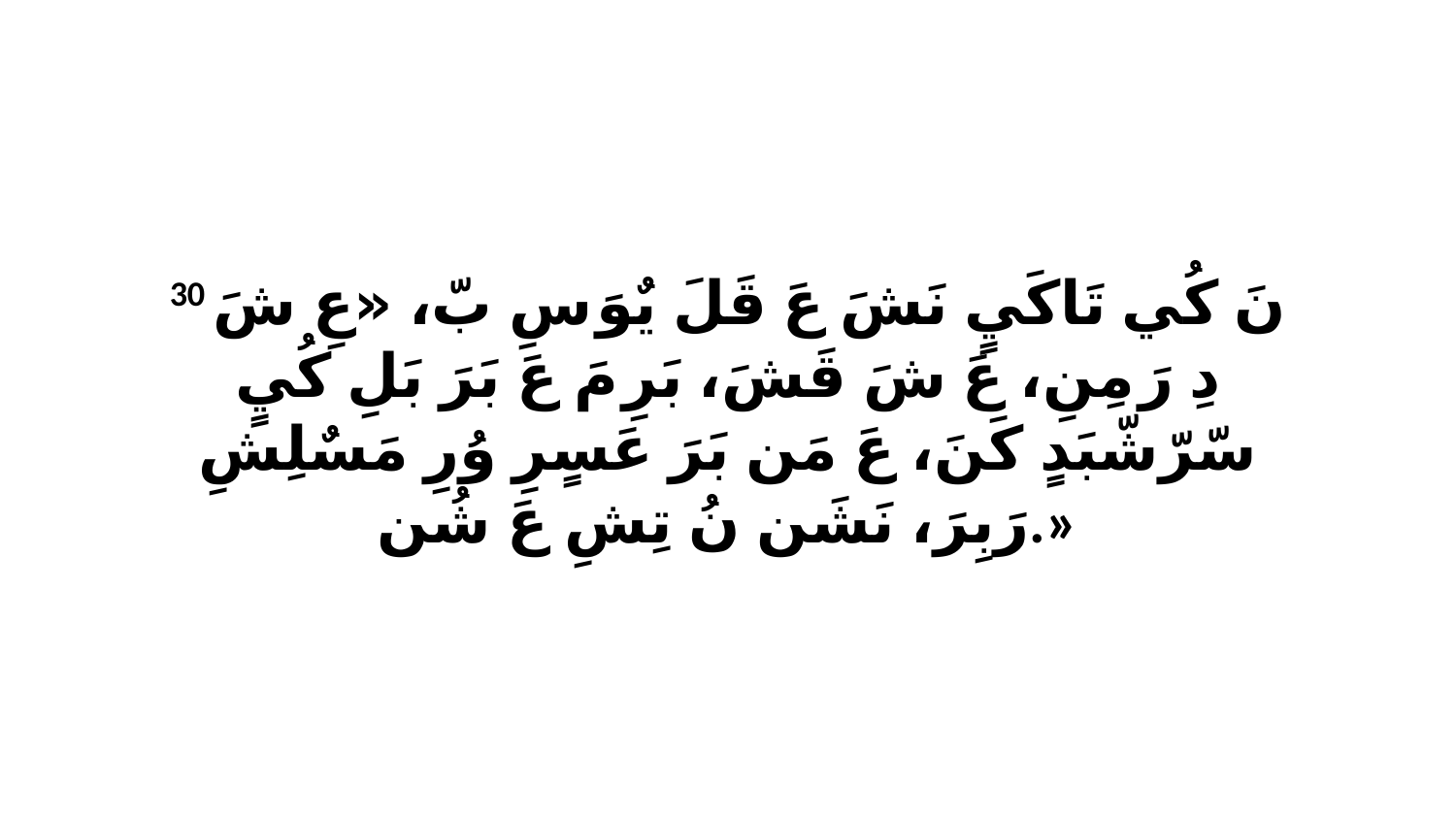

30 نَ كُي تَاكَيٍ نَشَ عَ قَلَ يٌوَ سِ بّ، «عِ شَ دِ رَ مِنِ، عَ شَ قَشَ، بَرِ مَ عَ بَرَ بَلِ كُيٍ سّرّشّبَدٍ كَنَ، عَ مَن بَرَ عَسٍرِ وُرِ مَسٌلِشِ رَبِرَ، نَشَن نُ تِشِ عَ شُن.»